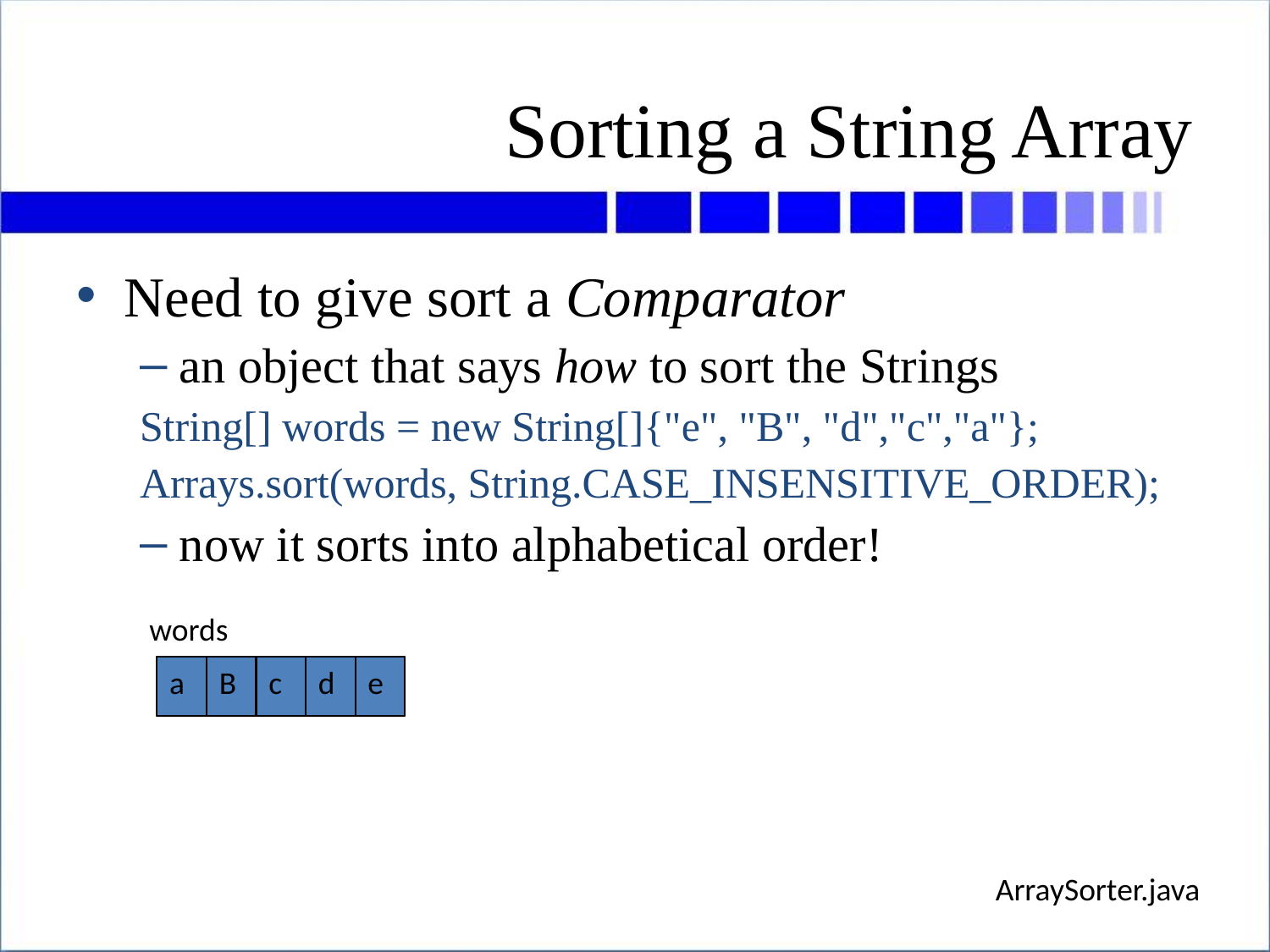

# Sorting a String Array
Need to give sort a Comparator
an object that says how to sort the Strings
String[] words = new String[]{"e", "B", "d","c","a"};
Arrays.sort(words, String.CASE_INSENSITIVE_ORDER);
now it sorts into alphabetical order!
words
e
B
d
c
a
a
B
c
d
e
ArraySorter.java